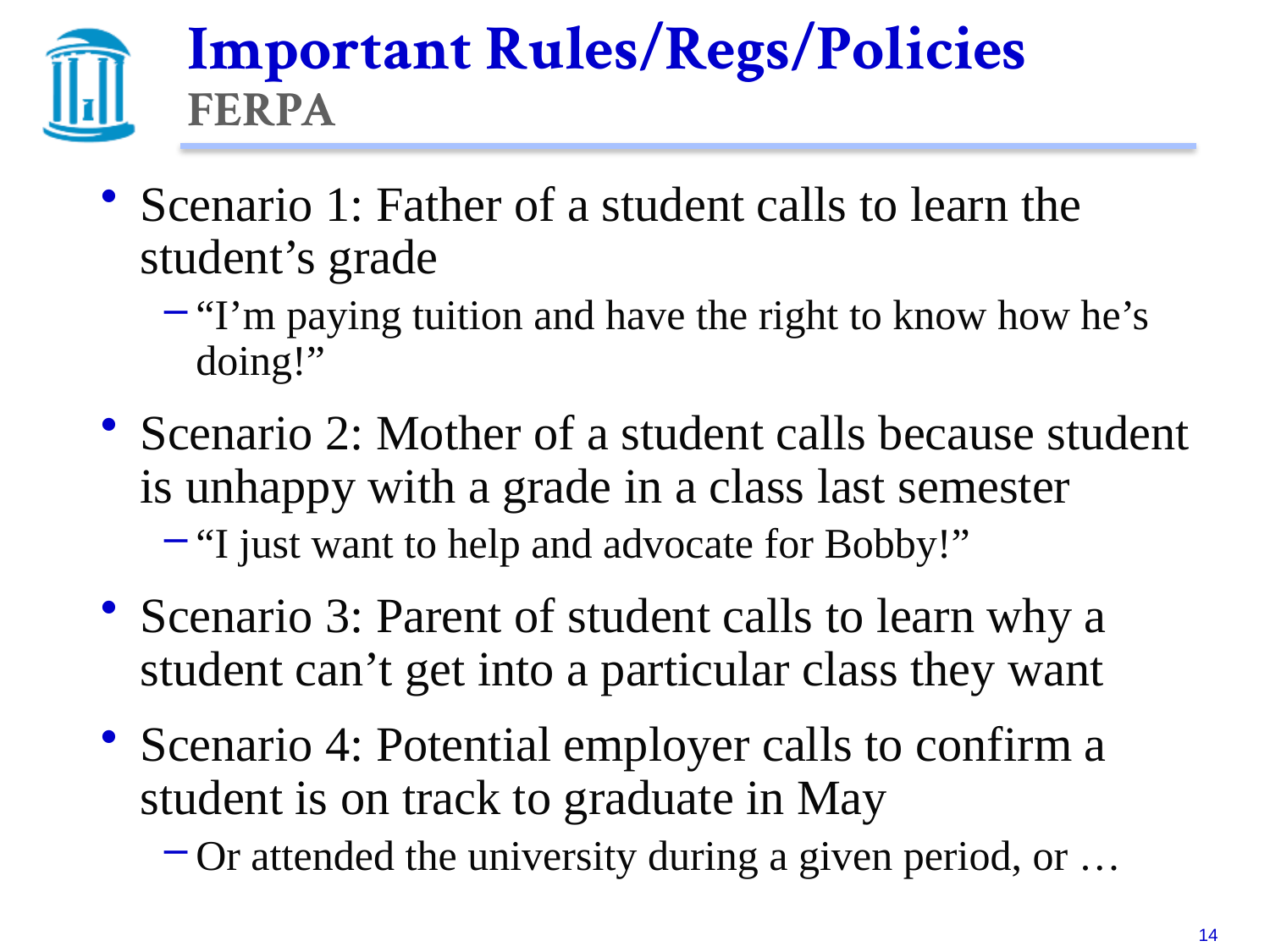

# Important Rules/Regs/Policies FERPA
Scenario 1: Father of a student calls to learn the student’s grade
“I’m paying tuition and have the right to know how he’s doing!”
Scenario 2: Mother of a student calls because student is unhappy with a grade in a class last semester
“I just want to help and advocate for Bobby!”
Scenario 3: Parent of student calls to learn why a student can’t get into a particular class they want
Scenario 4: Potential employer calls to confirm a student is on track to graduate in May
Or attended the university during a given period, or …